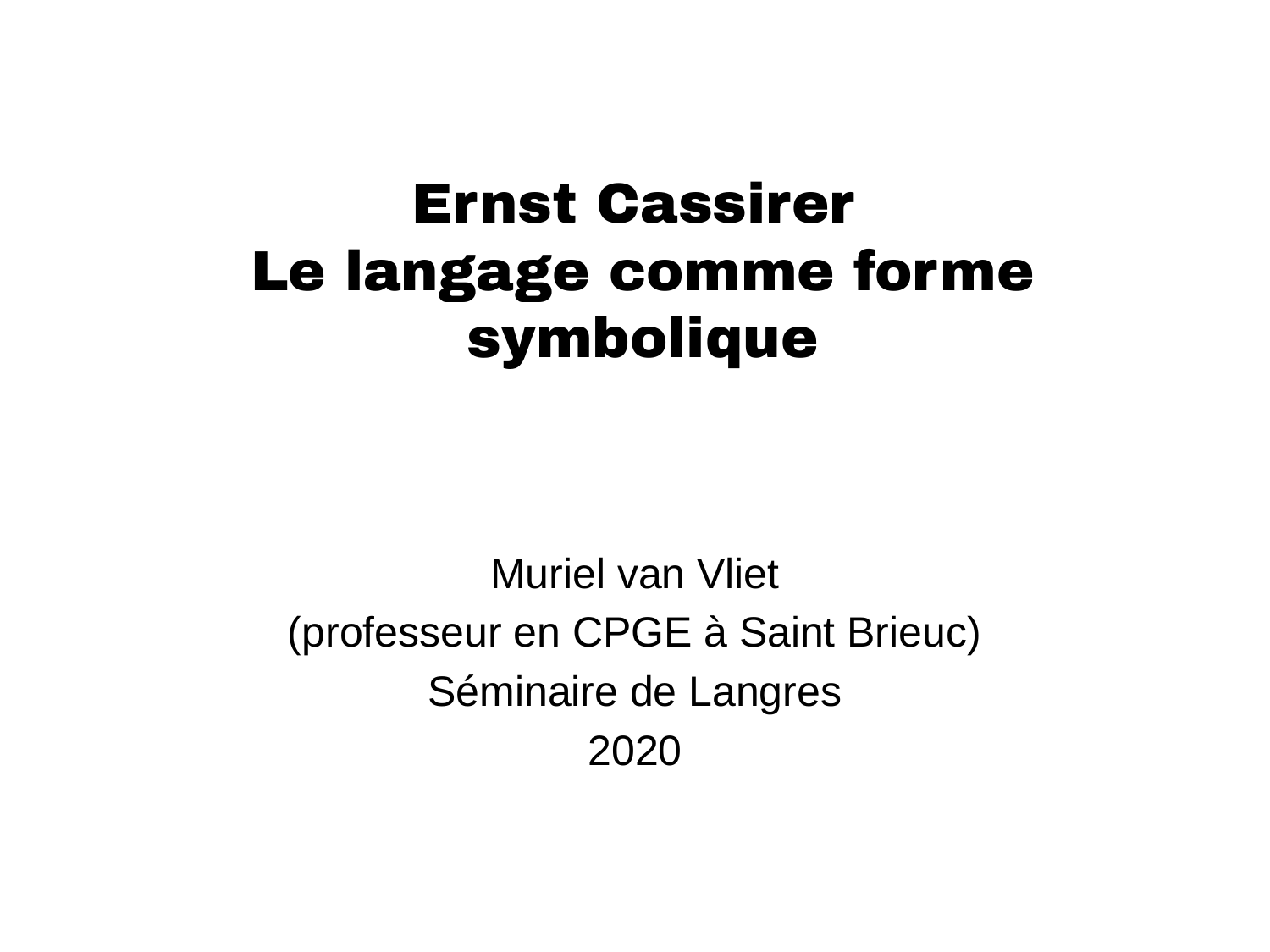

Ernst Cassirer
Le langage comme forme symbolique
Muriel van Vliet
(professeur en CPGE à Saint Brieuc)
Séminaire de Langres
2020